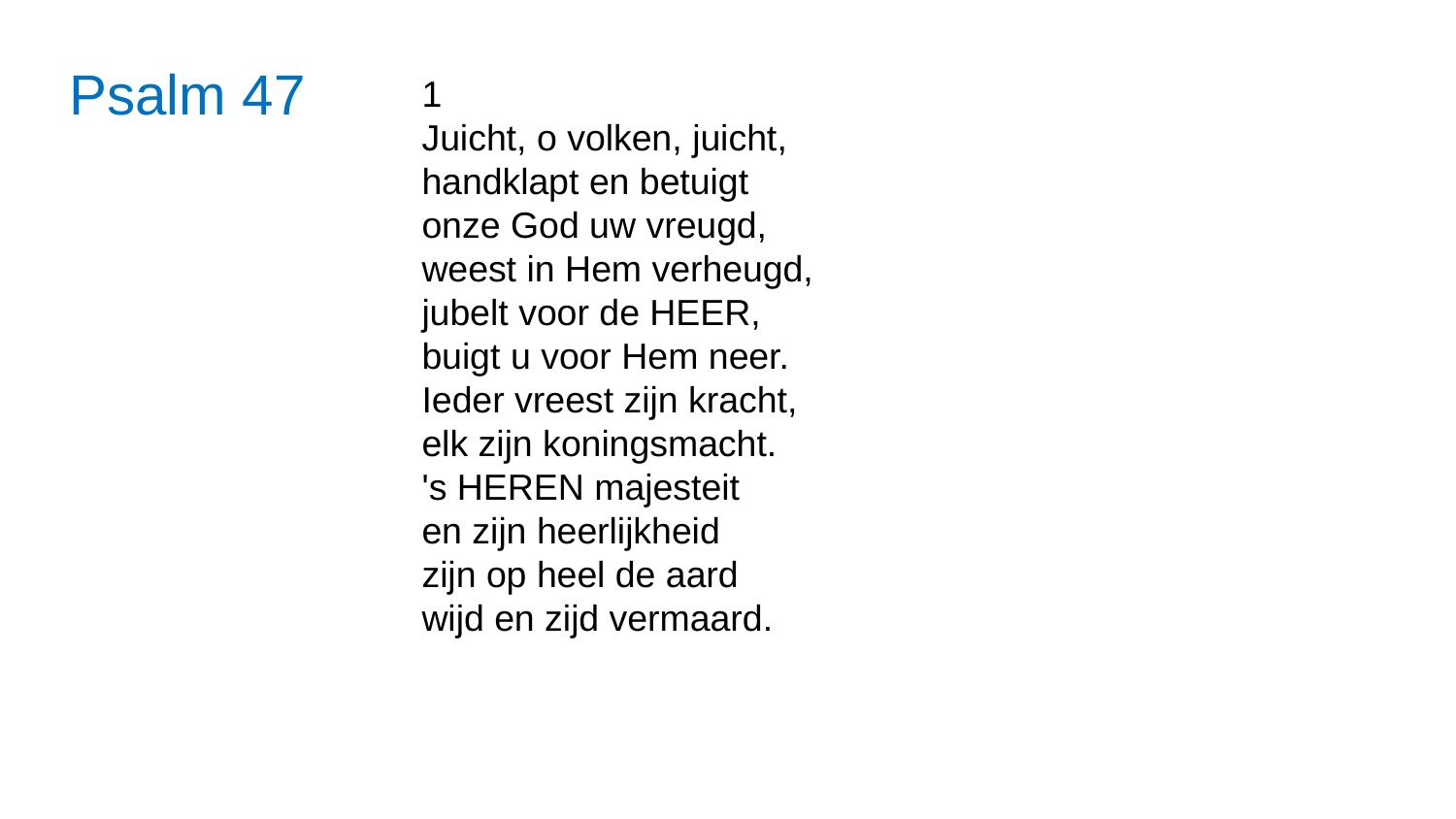

# Psalm 47
1
Juicht, o volken, juicht,
handklapt en betuigt
onze God uw vreugd,
weest in Hem verheugd,
jubelt voor de HEER,
buigt u voor Hem neer.
Ieder vreest zijn kracht,
elk zijn koningsmacht.
's HEREN majesteit
en zijn heerlijkheid
zijn op heel de aard
wijd en zijd vermaard.